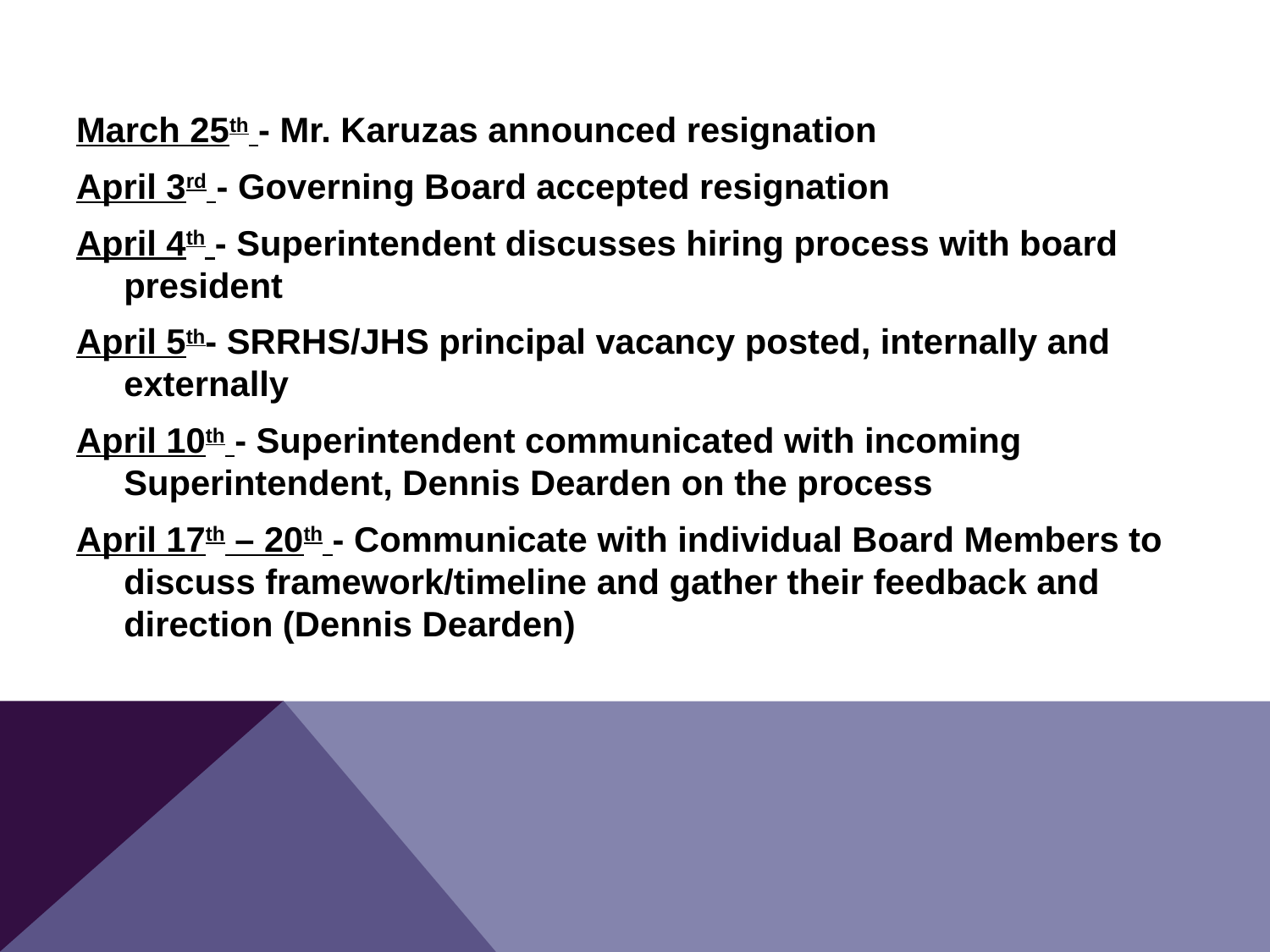

March 25th - Mr. Karuzas announced resignation
April 3rd - Governing Board accepted resignation
April 4th - Superintendent discusses hiring process with board president
April 5th- SRRHS/JHS principal vacancy posted, internally and externally
April 10th - Superintendent communicated with incoming Superintendent, Dennis Dearden on the process
April 17th – 20th - Communicate with individual Board Members to discuss framework/timeline and gather their feedback and direction (Dennis Dearden)